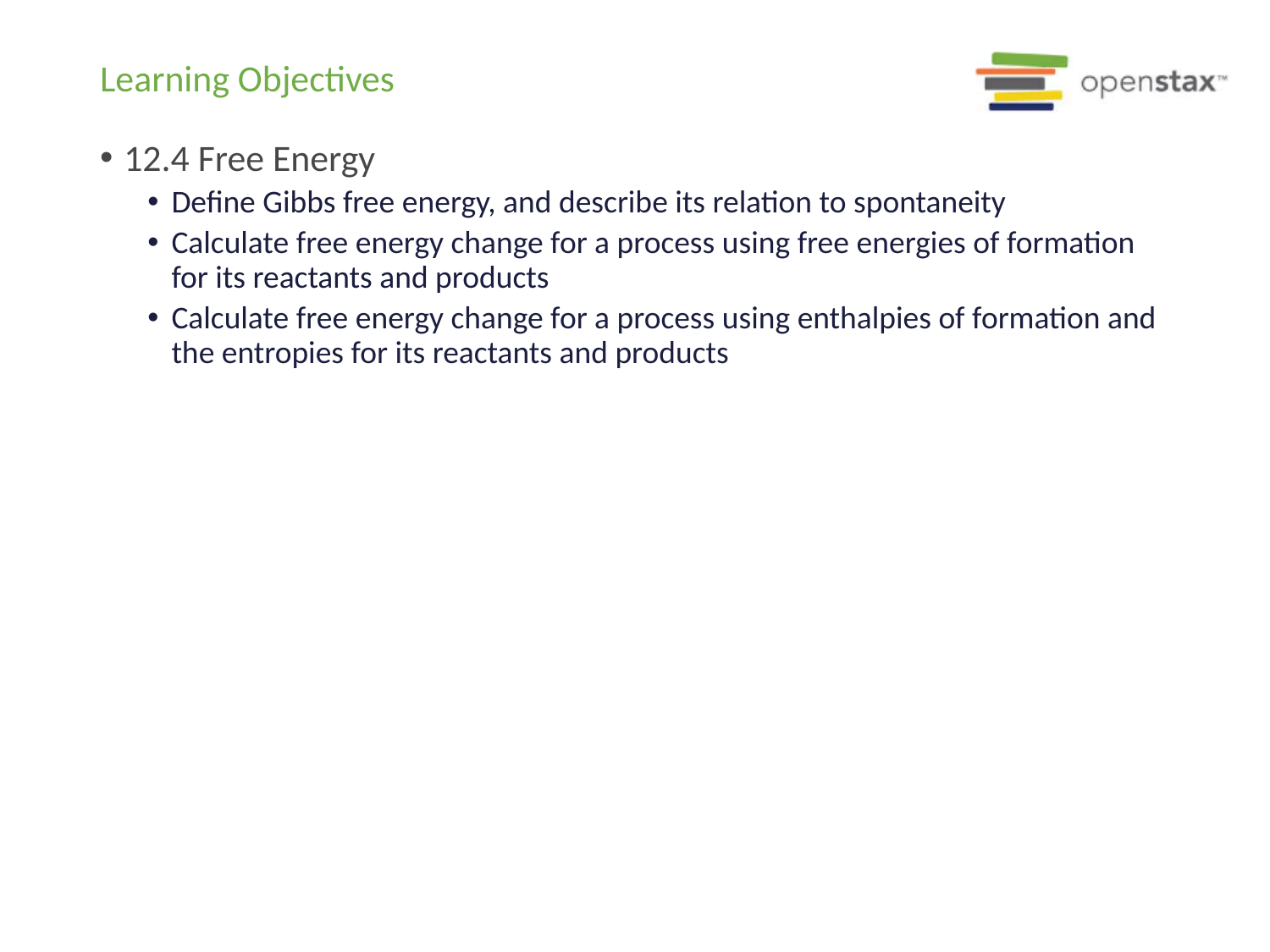

# Learning Objectives
12.4 Free Energy
Define Gibbs free energy, and describe its relation to spontaneity
Calculate free energy change for a process using free energies of formation for its reactants and products
Calculate free energy change for a process using enthalpies of formation and the entropies for its reactants and products